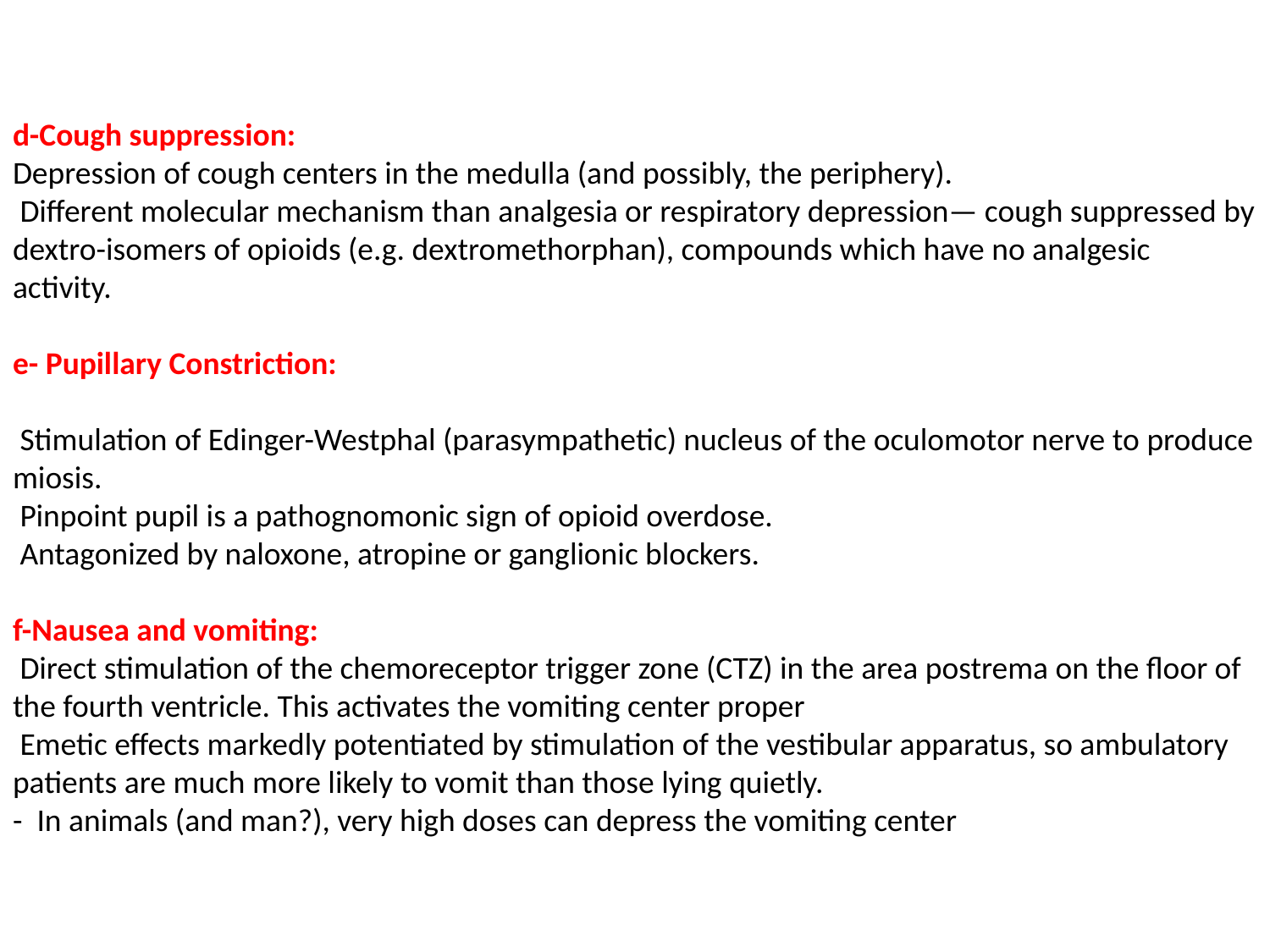

# d-Cough suppression: Depression of cough centers in the medulla (and possibly, the periphery). Different molecular mechanism than analgesia or respiratory depression— cough suppressed by dextro-isomers of opioids (e.g. dextromethorphan), compounds which have no analgesic activity.   e- Pupillary Constriction:   Stimulation of Edinger-Westphal (parasympathetic) nucleus of the oculomotor nerve to produce miosis. Pinpoint pupil is a pathognomonic sign of opioid overdose. Antagonized by naloxone, atropine or ganglionic blockers.   f-Nausea and vomiting: Direct stimulation of the chemoreceptor trigger zone (CTZ) in the area postrema on the floor of the fourth ventricle. This activates the vomiting center proper Emetic effects markedly potentiated by stimulation of the vestibular apparatus, so ambulatory patients are much more likely to vomit than those lying quietly. -  In animals (and man?), very high doses can depress the vomiting center